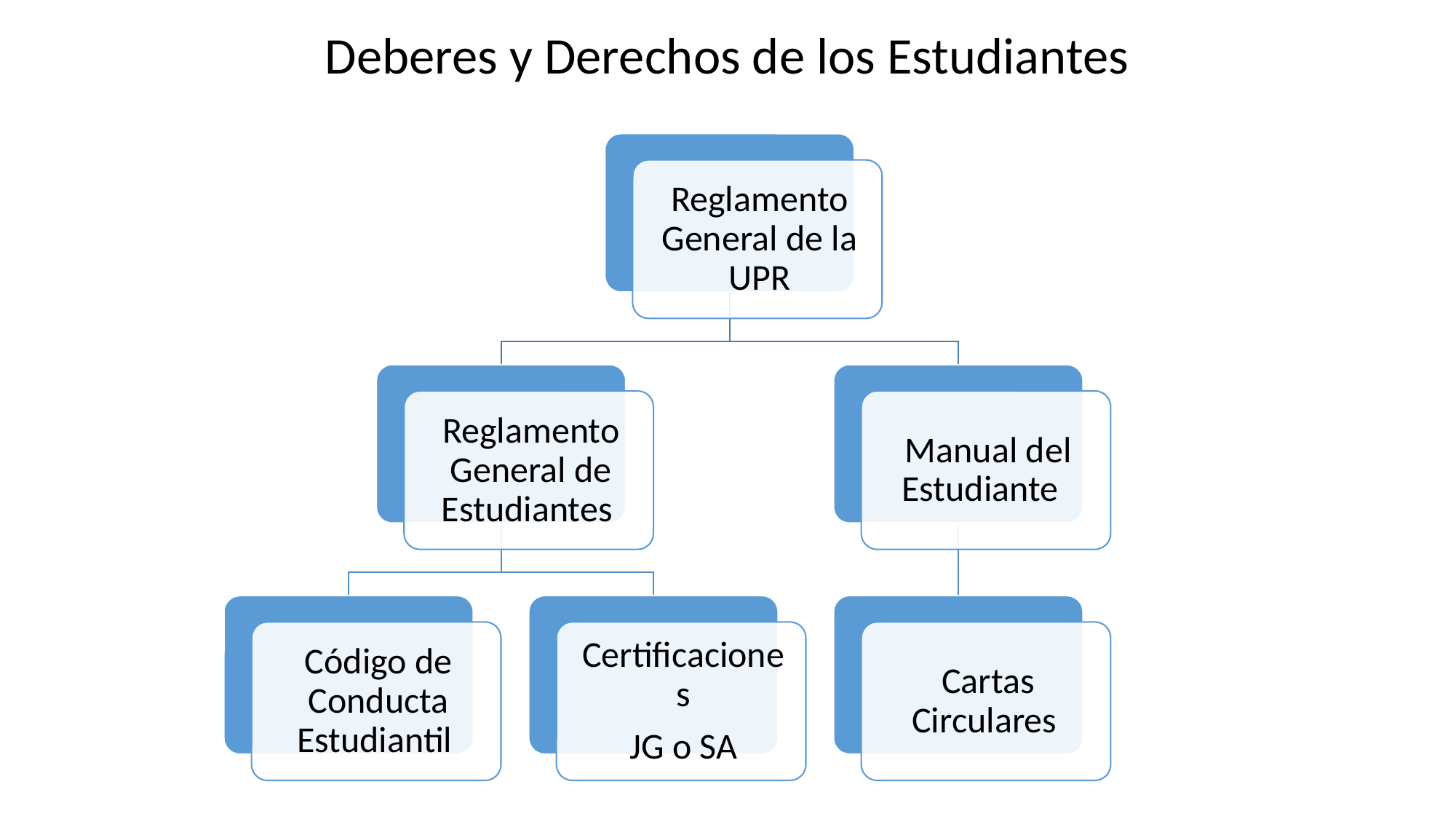

# Deberes y Derechos de los Estudiantes
Reglamento General de la UPR
Reglamento General de Estudiantes
Código de Conducta Estudiantil
Certificaciones
JG o SA
Manual del Estudiante
Cartas Circulares